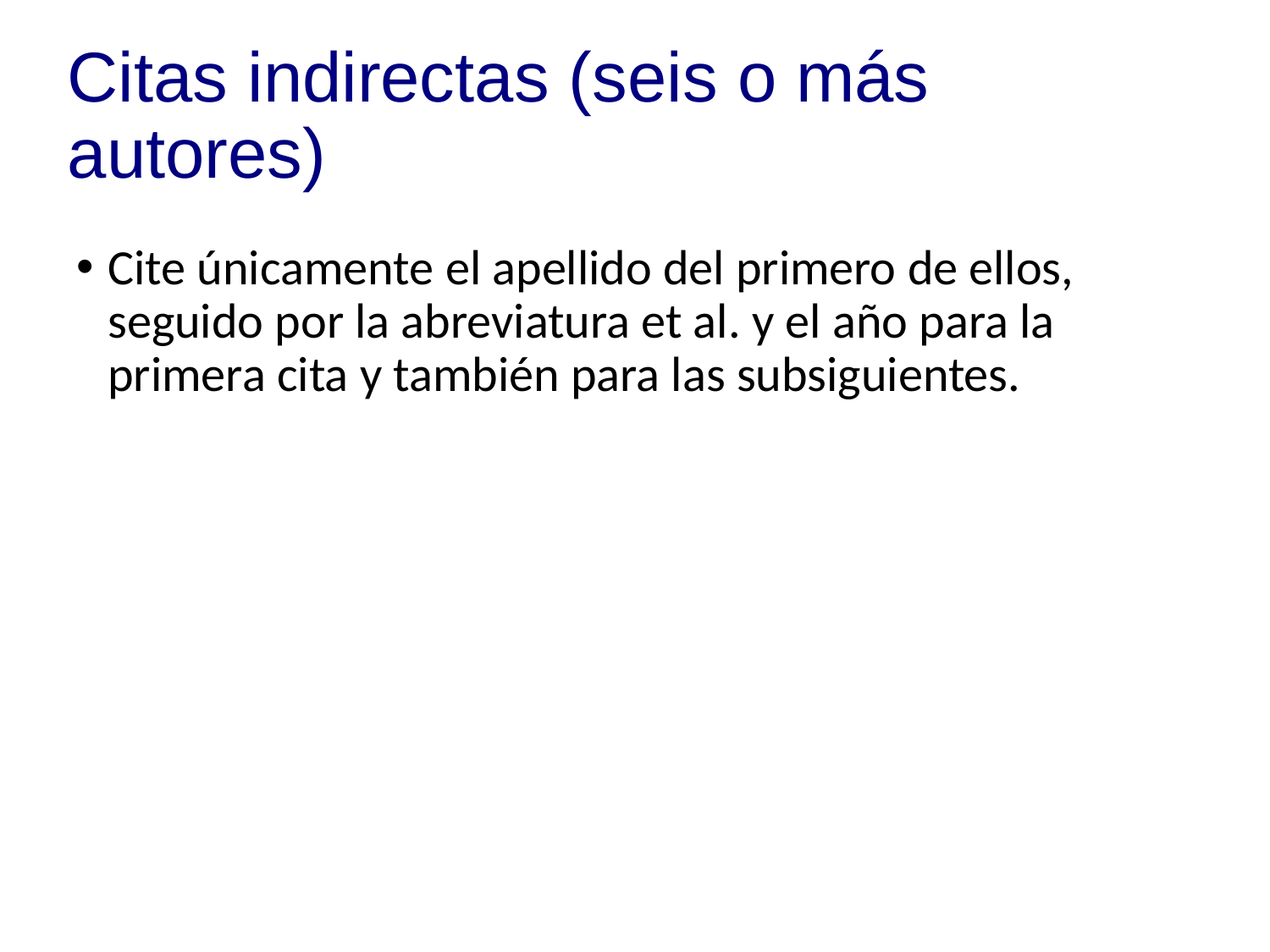

# Citas indirectas (seis o más autores)
Cite únicamente el apellido del primero de ellos, seguido por la abreviatura et al. y el año para la primera cita y también para las subsiguientes.